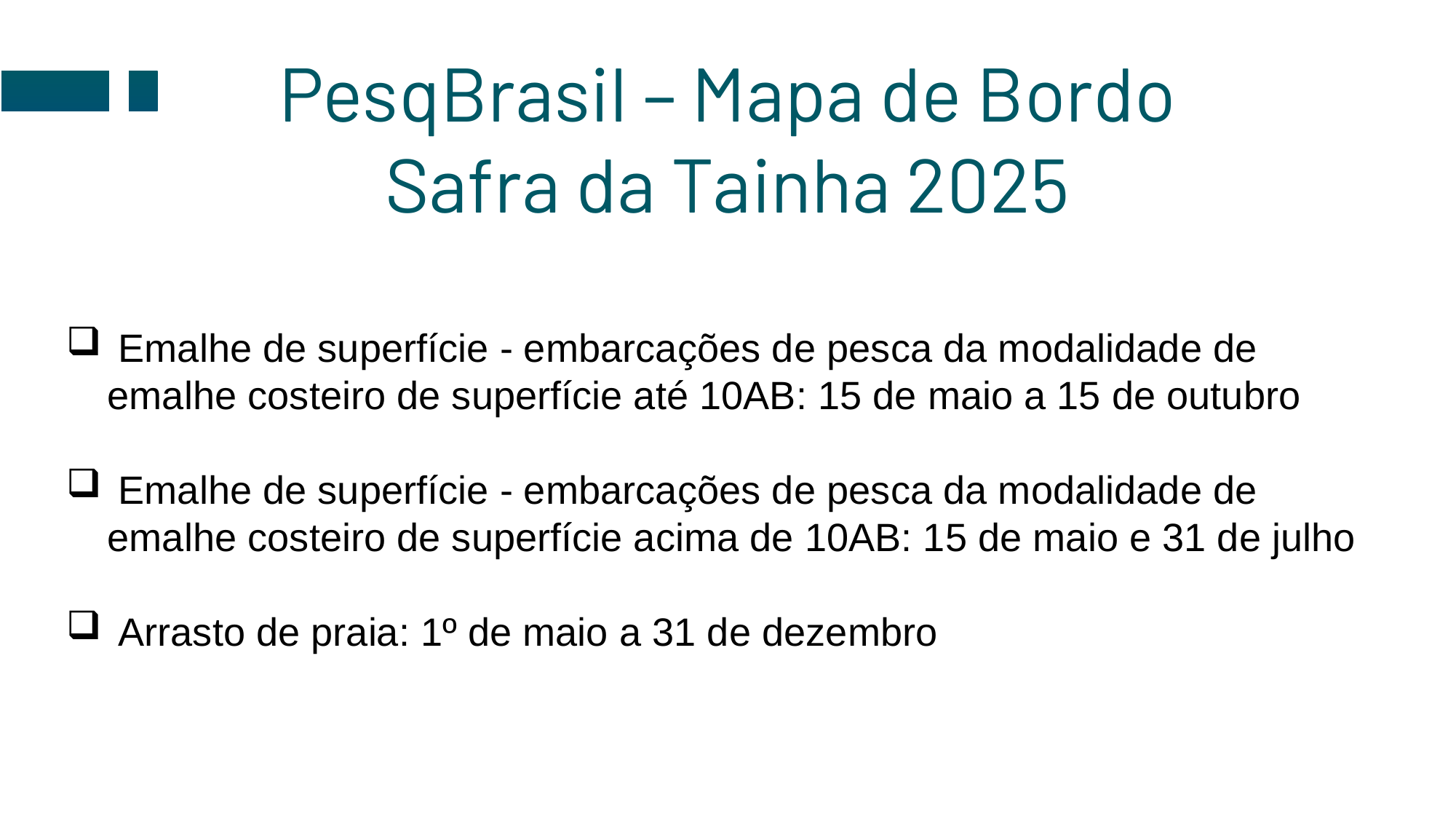

PesqBrasil – Mapa de Bordo
Safra da Tainha 2025

 Emalhe de superfície - embarcações de pesca da modalidade de emalhe costeiro de superfície até 10AB: 15 de maio a 15 de outubro

 Emalhe de superfície - embarcações de pesca da modalidade de emalhe costeiro de superfície acima de 10AB: 15 de maio e 31 de julho

 Arrasto de praia: 1º de maio a 31 de dezembro